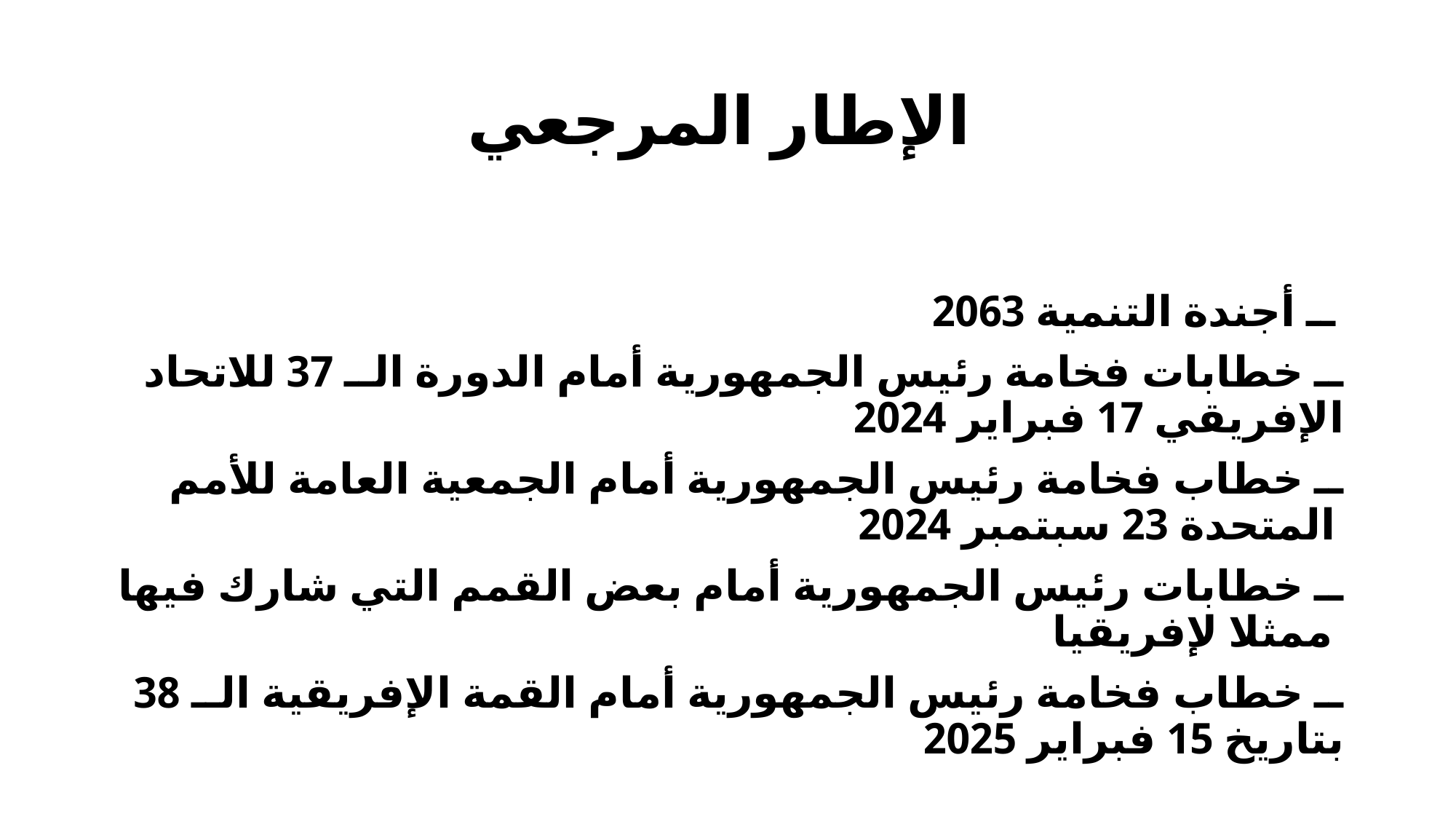

# الإطار المرجعي

ــ أجندة التنمية 2063
ــ خطابات فخامة رئيس الجمهورية أمام الدورة الــ 37 للاتحاد الإفريقي 17 فبراير 2024
ــ خطاب فخامة رئيس الجمهورية أمام الجمعية العامة للأمم المتحدة 23 سبتمبر 2024
ــ خطابات رئيس الجمهورية أمام بعض القمم التي شارك فيها ممثلا لإفريقيا
ــ خطاب فخامة رئيس الجمهورية أمام القمة الإفريقية الــ 38 بتاريخ 15 فبراير 2025